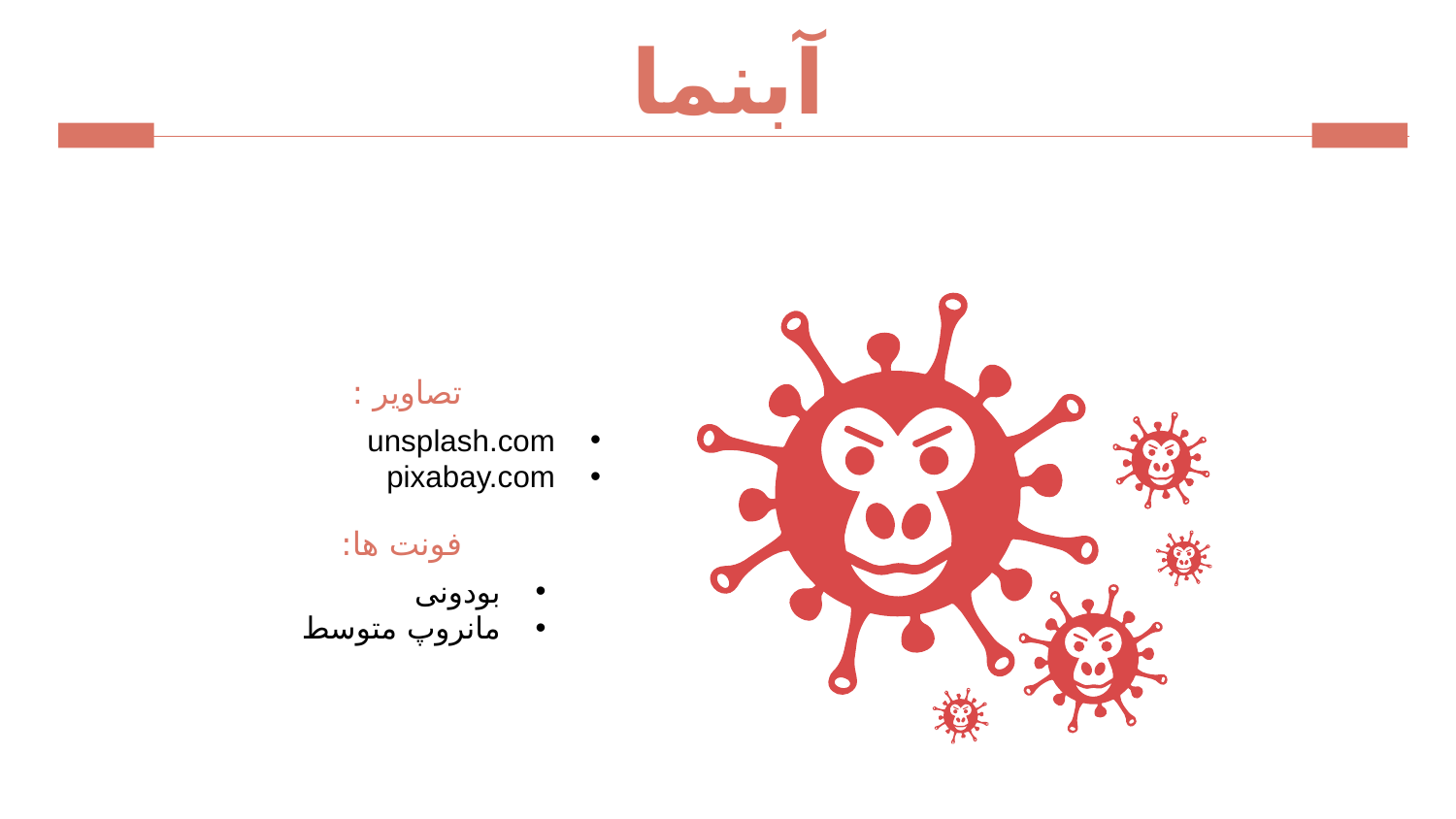

آبنما

تصاویر :
unsplash.com
pixabay.com

فونت ها:
بودونی
مانروپ متوسط